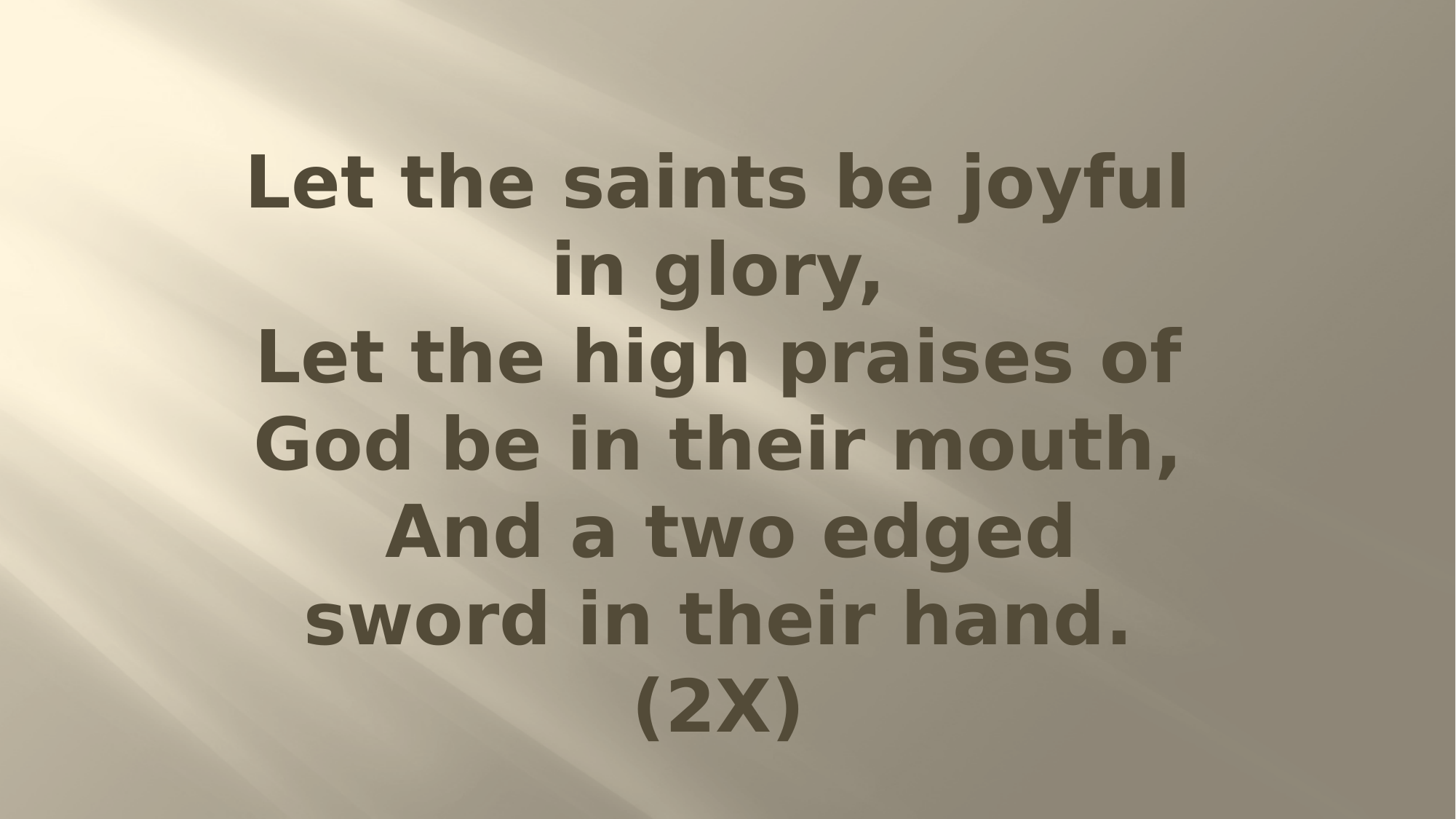

# Let the saints be joyful in glory, Let the high praises of God be in their mouth, And a two edged sword in their hand. (2X)